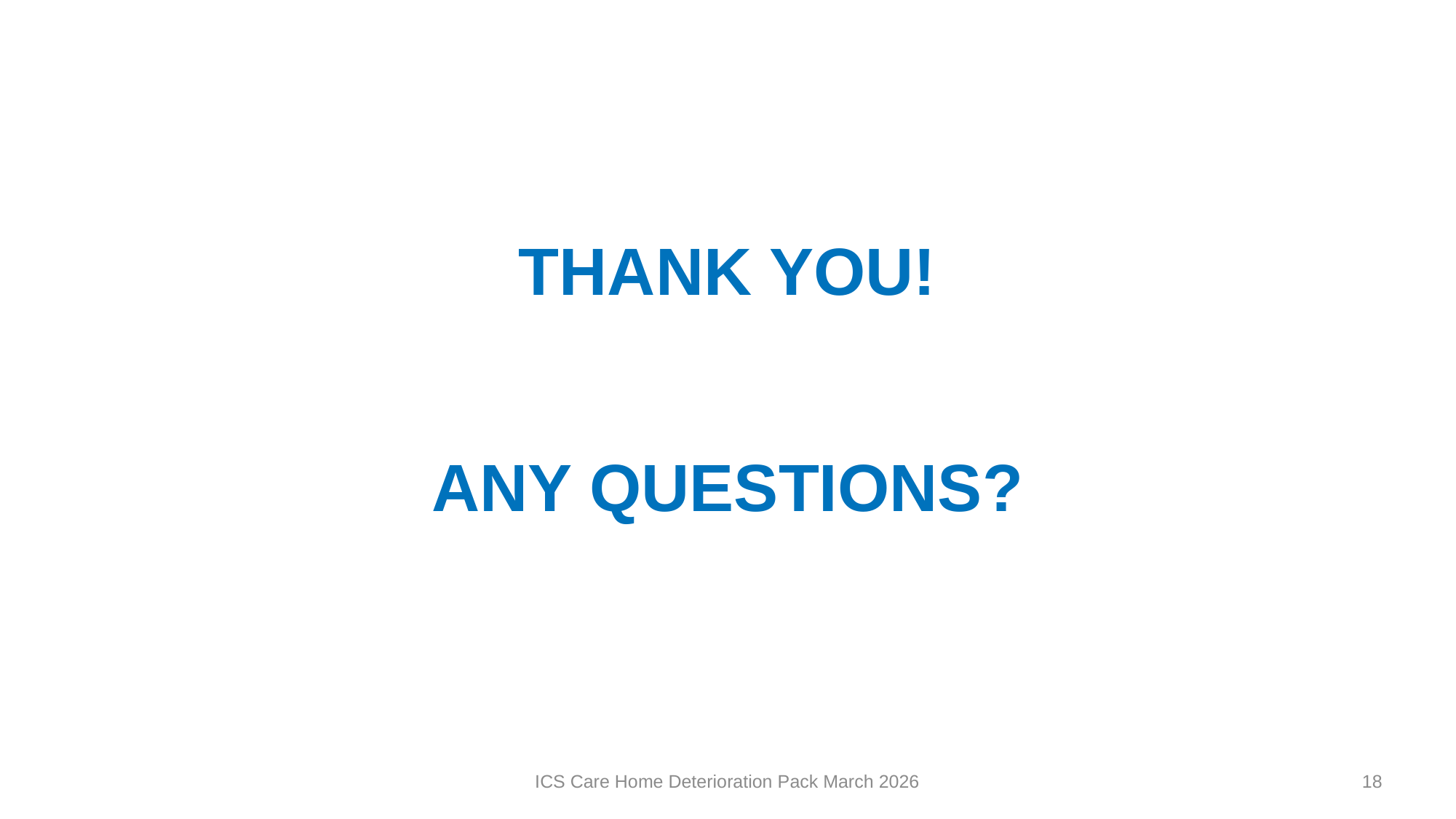

# THANK YOU! ANY QUESTIONS?
ICS Care Home Deterioration Pack March 2026
18